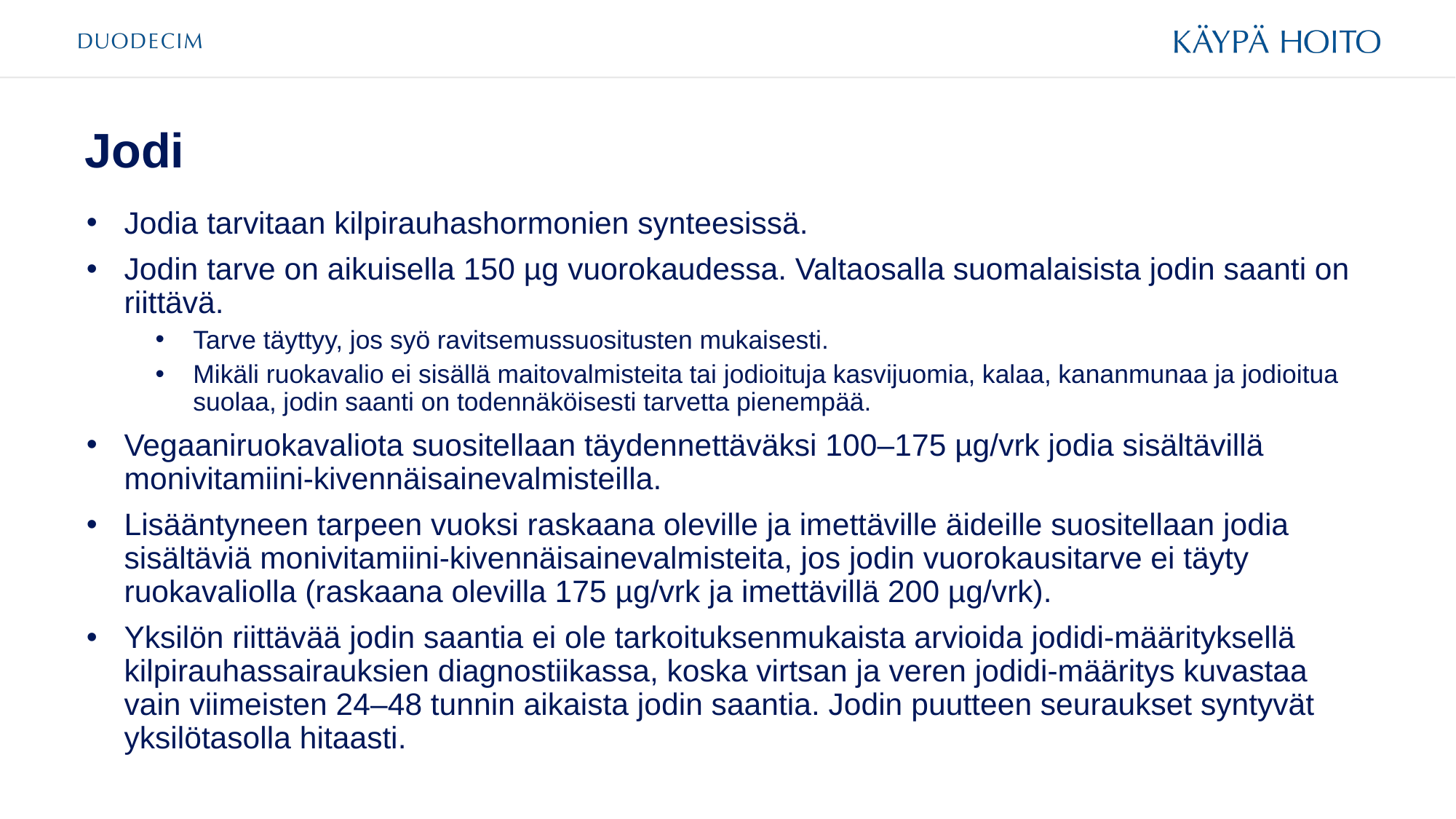

# Jodi
Jodia tarvitaan kilpirauhashormonien synteesissä.
Jodin tarve on aikuisella 150 µg vuorokaudessa. Valtaosalla suomalaisista jodin saanti on riittävä.
Tarve täyttyy, jos syö ravitsemussuositusten mukaisesti.
Mikäli ruokavalio ei sisällä maitovalmisteita tai jodioituja kasvijuomia, kalaa, kananmunaa ja jodioitua suolaa, jodin saanti on todennäköisesti tarvetta pienempää.
Vegaaniruokavaliota suositellaan täydennettäväksi 100–175 µg/vrk jodia sisältävillä monivitamiini-kivennäisainevalmisteilla.
Lisääntyneen tarpeen vuoksi raskaana oleville ja imettäville äideille suositellaan jodia sisältäviä monivitamiini-kivennäisainevalmisteita, jos jodin vuorokausitarve ei täyty ruokavaliolla (raskaana olevilla 175 µg/vrk ja imettävillä 200 µg/vrk).
Yksilön riittävää jodin saantia ei ole tarkoituksenmukaista arvioida jodidi-määrityksellä kilpirauhassairauksien diagnostiikassa, koska virtsan ja veren jodidi-määritys kuvastaa vain viimeisten 24–48 tunnin aikaista jodin saantia. Jodin puutteen seuraukset syntyvät yksilötasolla hitaasti.